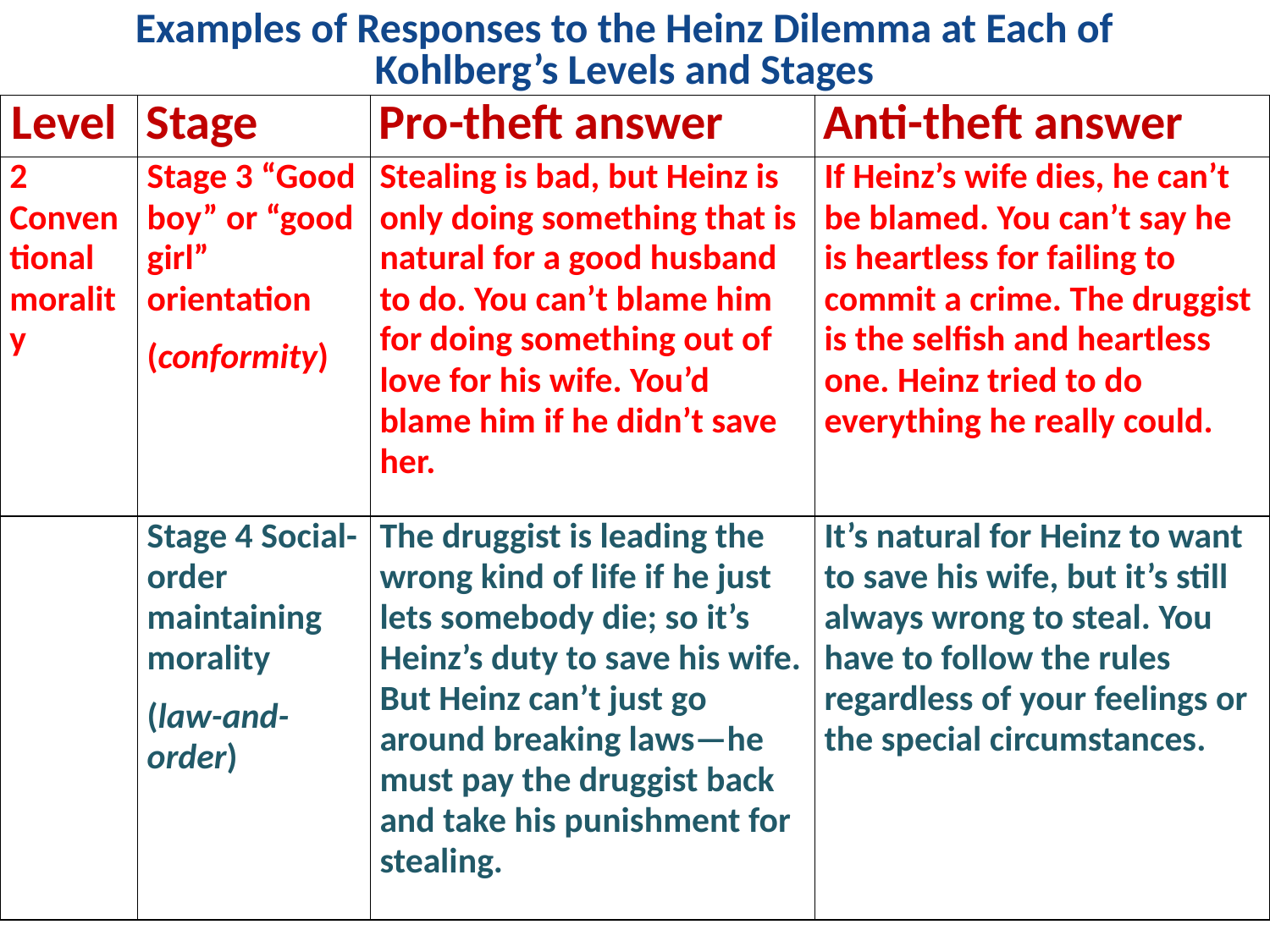

# Examples of Responses to the Heinz Dilemma at Each of Kohlberg’s Levels and Stages
| Level | Stage | Pro-theft answer | Anti-theft answer |
| --- | --- | --- | --- |
| 2 Conventional morality | Stage 3 “Good boy” or “good girl” orientation (conformity) | Stealing is bad, but Heinz is only doing something that is natural for a good husband to do. You can’t blame him for doing something out of love for his wife. You’d blame him if he didn’t save her. | If Heinz’s wife dies, he can’t be blamed. You can’t say he is heartless for failing to commit a crime. The druggist is the selﬁsh and heartless one. Heinz tried to do everything he really could. |
|  | Stage 4 Social-order maintaining morality (law-and-order) | The druggist is leading the wrong kind of life if he just lets somebody die; so it’s Heinz’s duty to save his wife. But Heinz can’t just go around breaking laws—he must pay the druggist back and take his punishment for stealing. | It’s natural for Heinz to want to save his wife, but it’s still always wrong to steal. You have to follow the rules regardless of your feelings or the special circumstances. |